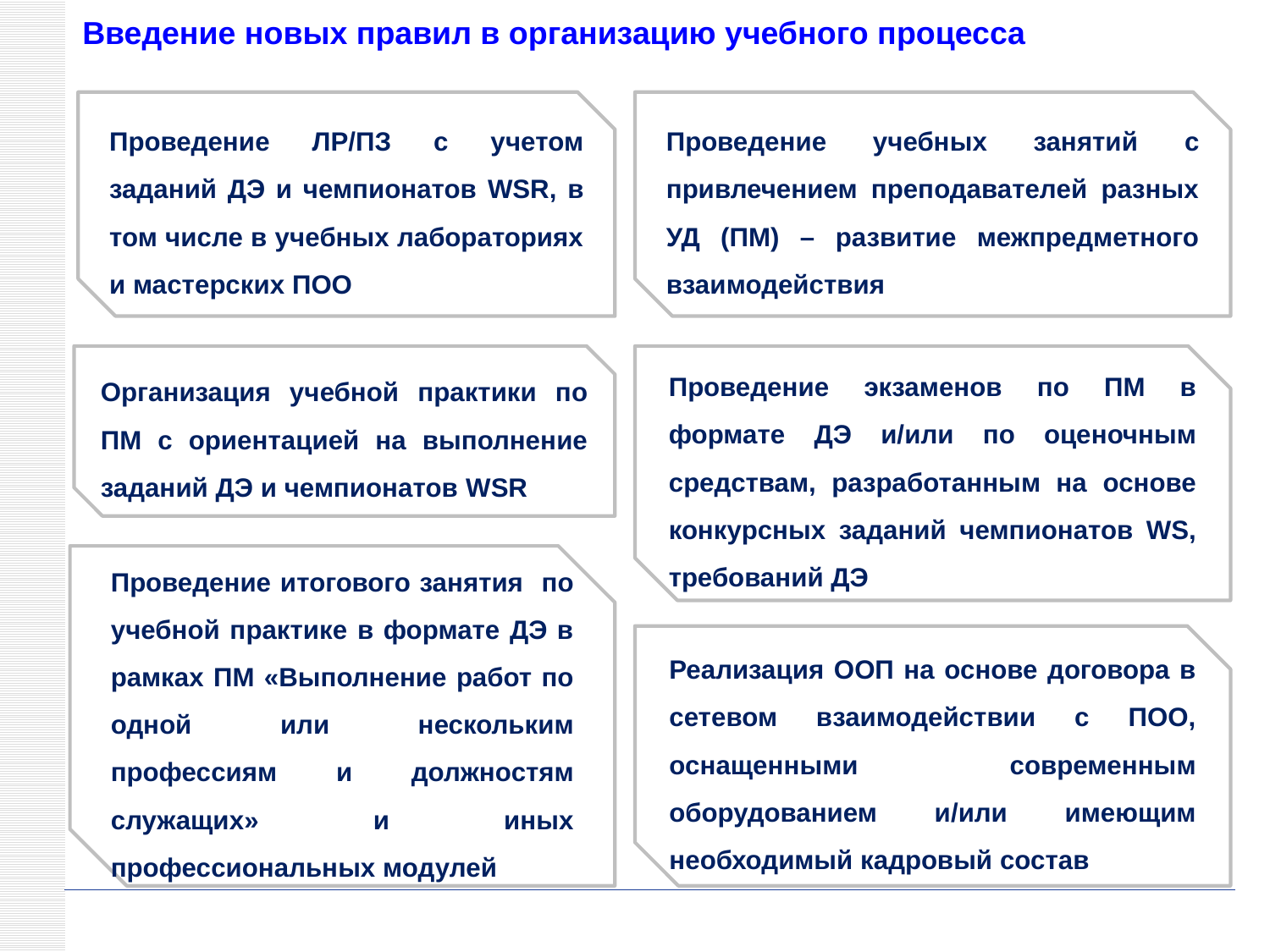

Введение новых правил в организацию учебного процесса
Проведение ЛР/ПЗ с учетом заданий ДЭ и чемпионатов WSR, в том числе в учебных лабораториях и мастерских ПОО
Проведение учебных занятий c привлечением преподавателей разных УД (ПМ) – развитие межпредметного взаимодействия
Организация учебной практики по ПМ с ориентацией на выполнение заданий ДЭ и чемпионатов WSR
Проведение экзаменов по ПМ в формате ДЭ и/или по оценочным средствам, разработанным на основе конкурсных заданий чемпионатов WS, требований ДЭ
Проведение итогового занятия  по учебной практике в формате ДЭ в рамках ПМ «Выполнение работ по одной или нескольким профессиям и должностям служащих» и иных профессиональных модулей
Реализация ООП на основе договора в сетевом взаимодействии с ПОО, оснащенными современным оборудованием и/или имеющим необходимый кадровый состав